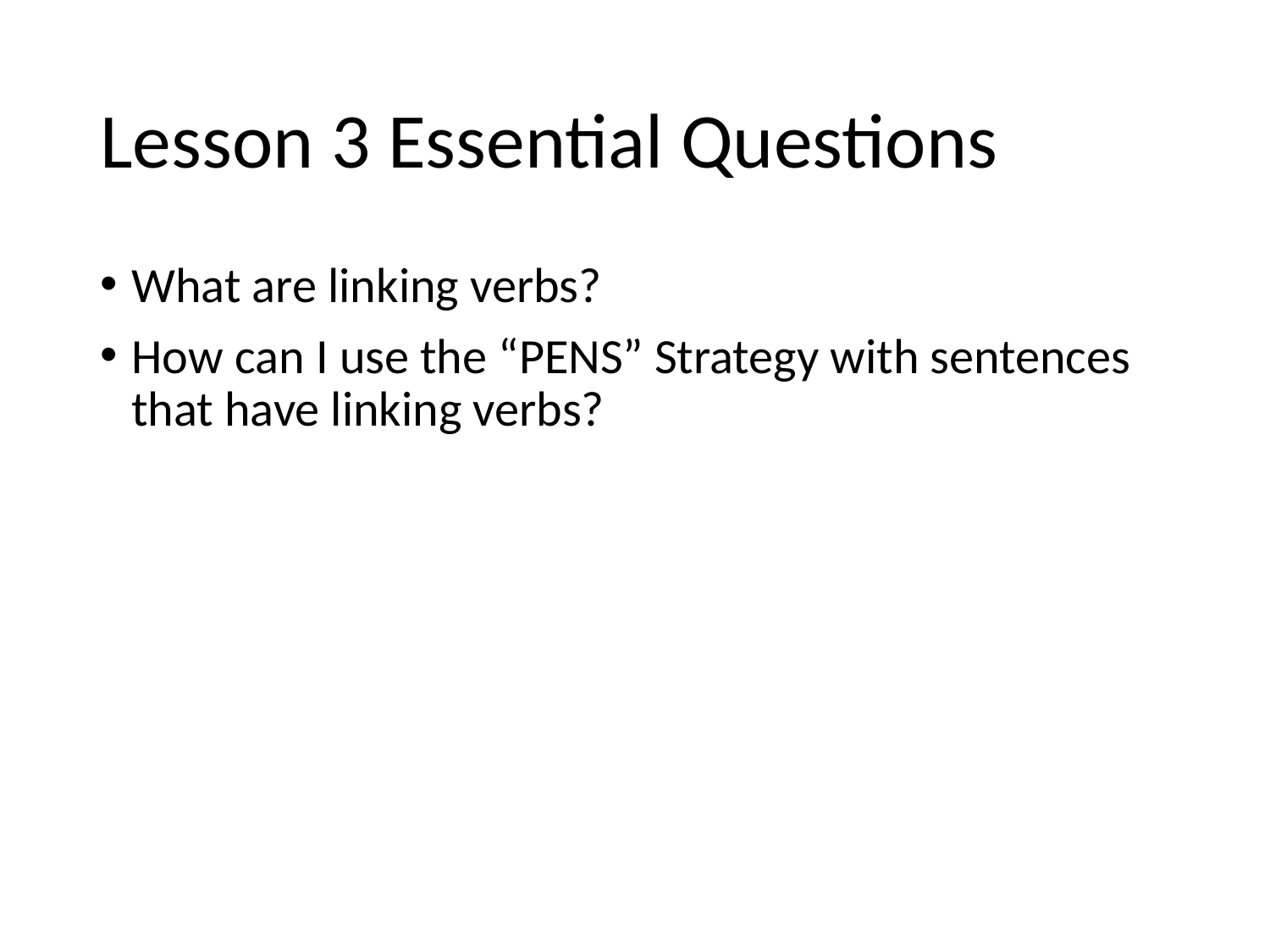

# Lesson 3 Essential Questions
What are linking verbs?
How can I use the “PENS” Strategy with sentences that have linking verbs?